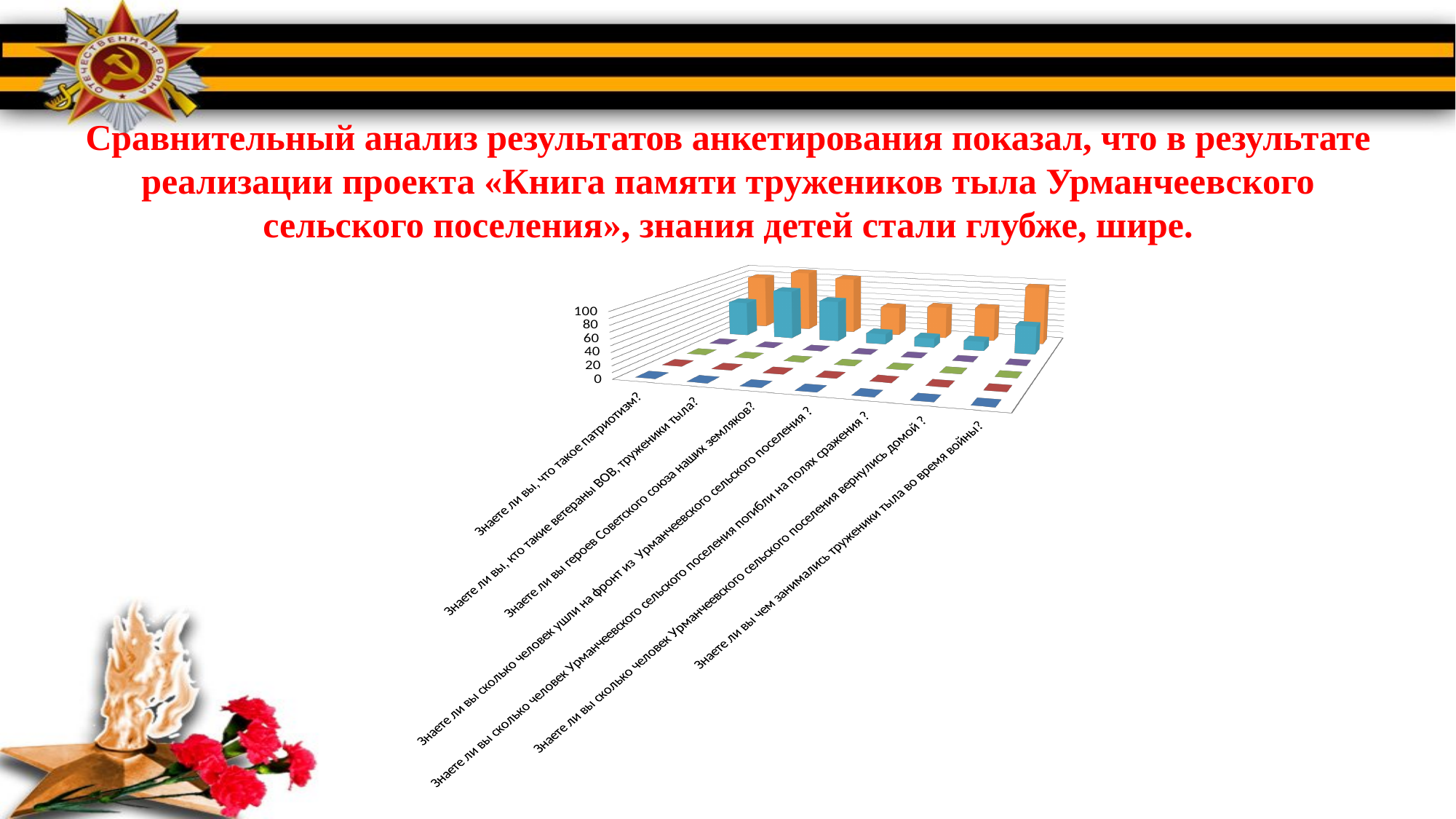

# Сравнительный анализ результатов анкетирования показал, что в результате реализации проекта «Книга памяти тружеников тыла Урманчеевского сельского поселения», знания детей стали глубже, шире.

[unsupported chart]